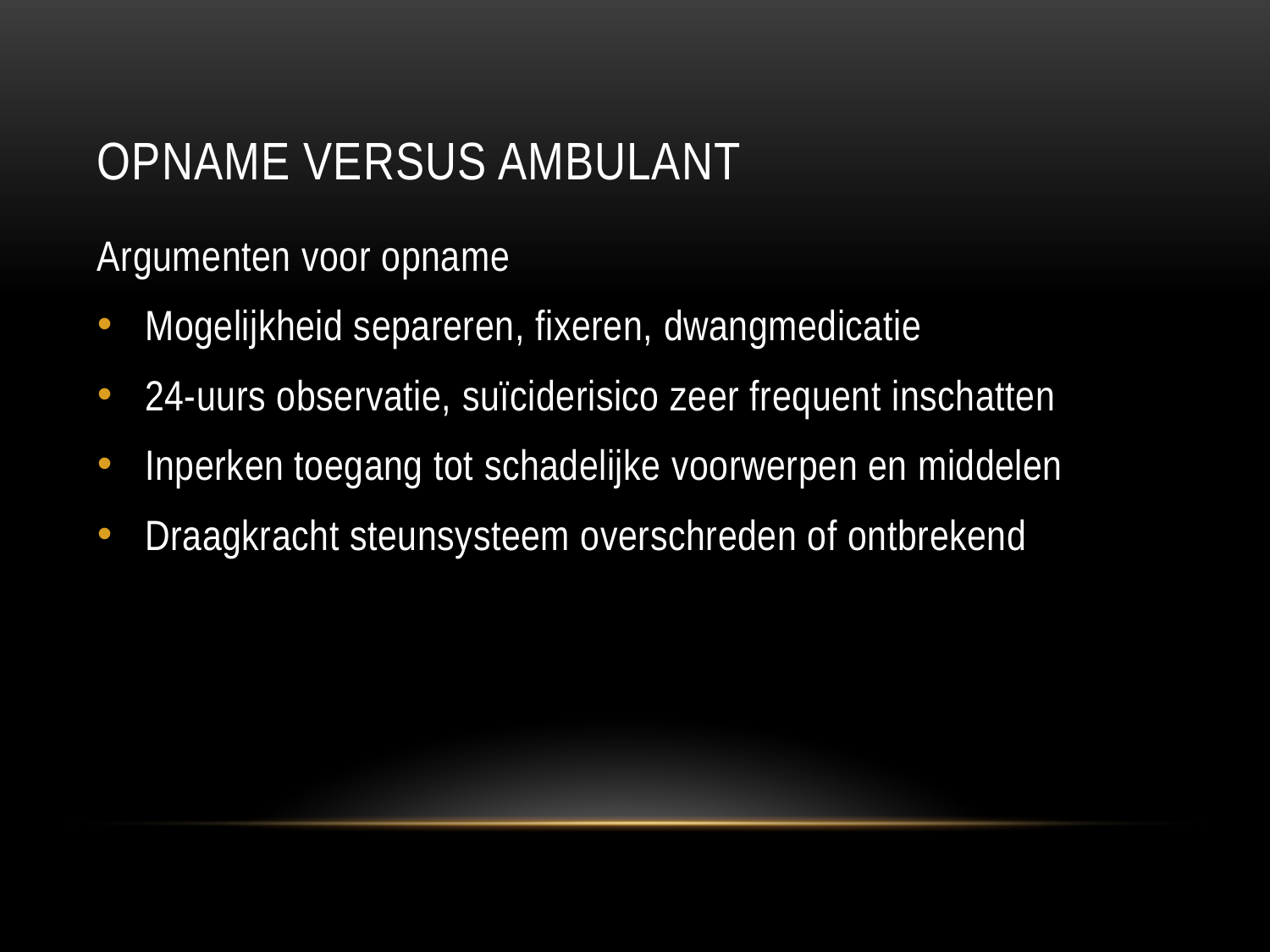

# Opname versus ambulant
Argumenten voor opname
Mogelijkheid separeren, fixeren, dwangmedicatie
24-uurs observatie, suïciderisico zeer frequent inschatten
Inperken toegang tot schadelijke voorwerpen en middelen
Draagkracht steunsysteem overschreden of ontbrekend